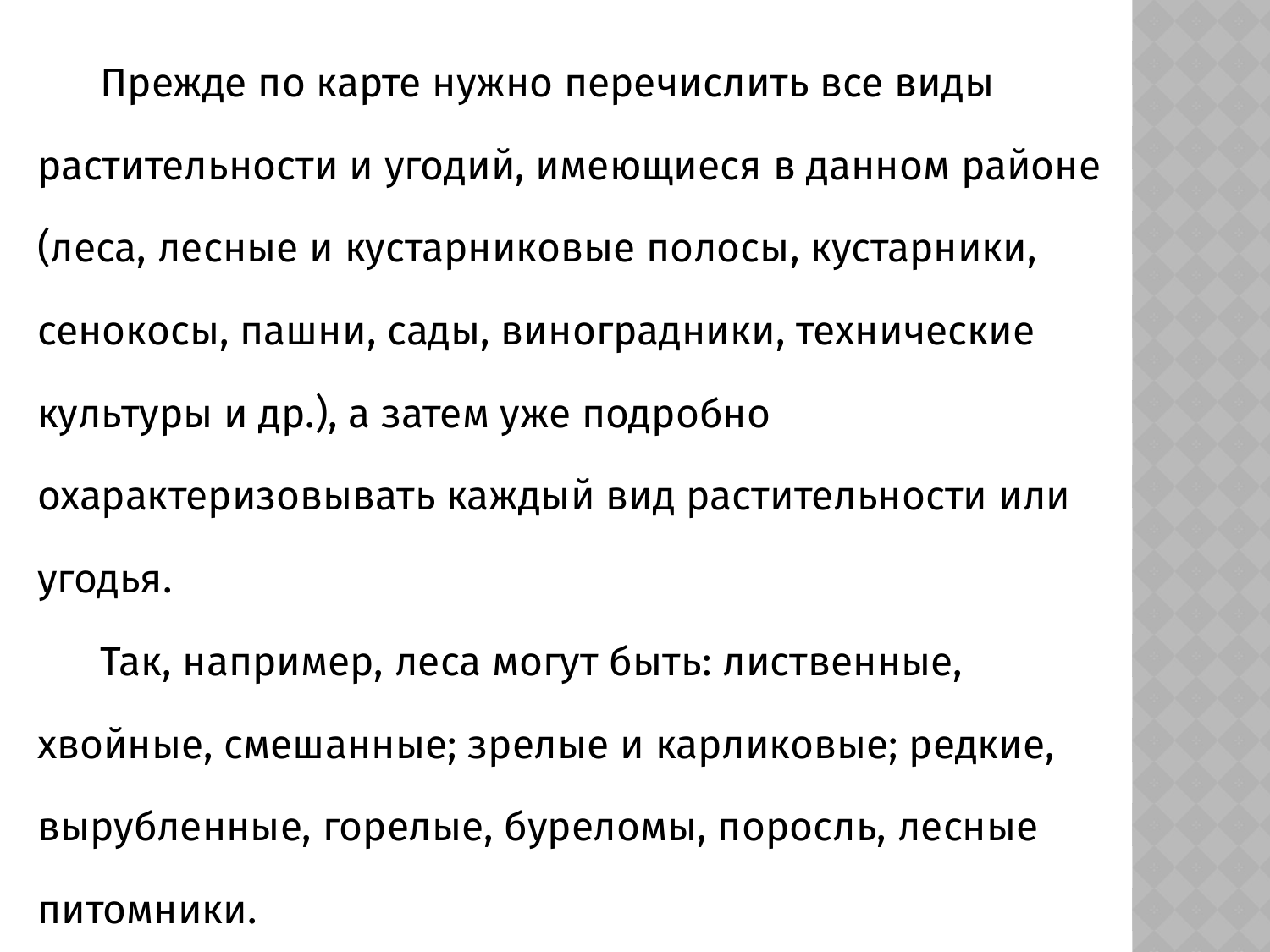

Прежде по карте нужно перечислить все виды растительности и угодий, имеющиеся в данном районе (леса, лесные и кустарниковые полосы, кустарники, сенокосы, пашни, сады, виноградники, технические культуры и др.), а затем уже подробно охарактеризовывать каждый вид растительности или угодья.
Так, например, леса могут быть: лиственные, хвойные, смешанные; зрелые и карликовые; редкие, вырубленные, горелые, буреломы, поросль, лесные питомники.